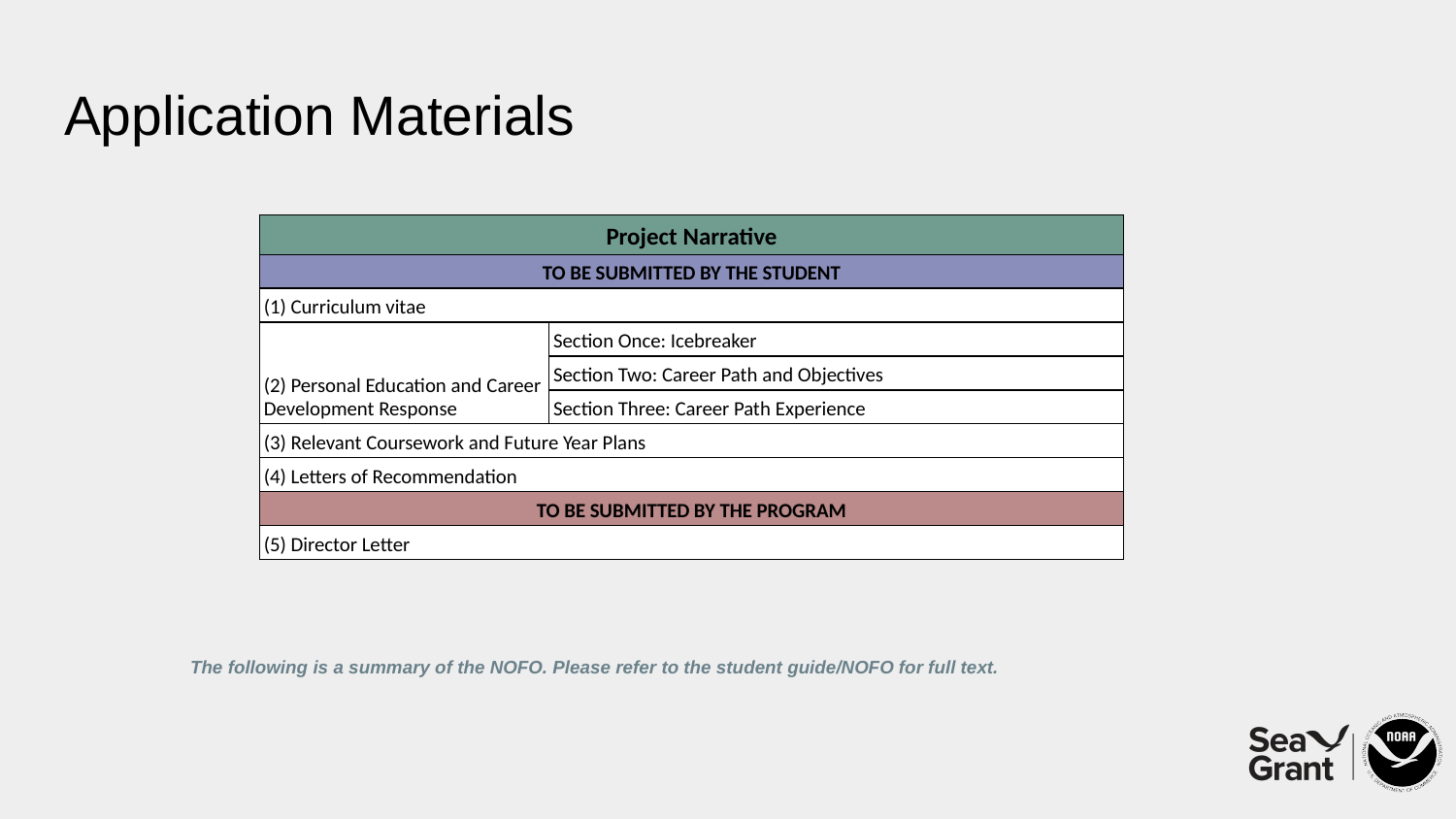

# Application Materials
| Project Narrative |  |
| --- | --- |
| TO BE SUBMITTED BY THE STUDENT |  |
| (1) Curriculum vitae |  |
| (2) Personal Education and Career Development Response | Section Once: Icebreaker |
|  | Section Two: Career Path and Objectives |
|  | Section Three: Career Path Experience |
| (3) Relevant Coursework and Future Year Plans |  |
| (4) Letters of Recommendation |  |
| TO BE SUBMITTED BY THE PROGRAM |  |
| (5) Director Letter |  |
The following is a summary of the NOFO. Please refer to the student guide/NOFO for full text.